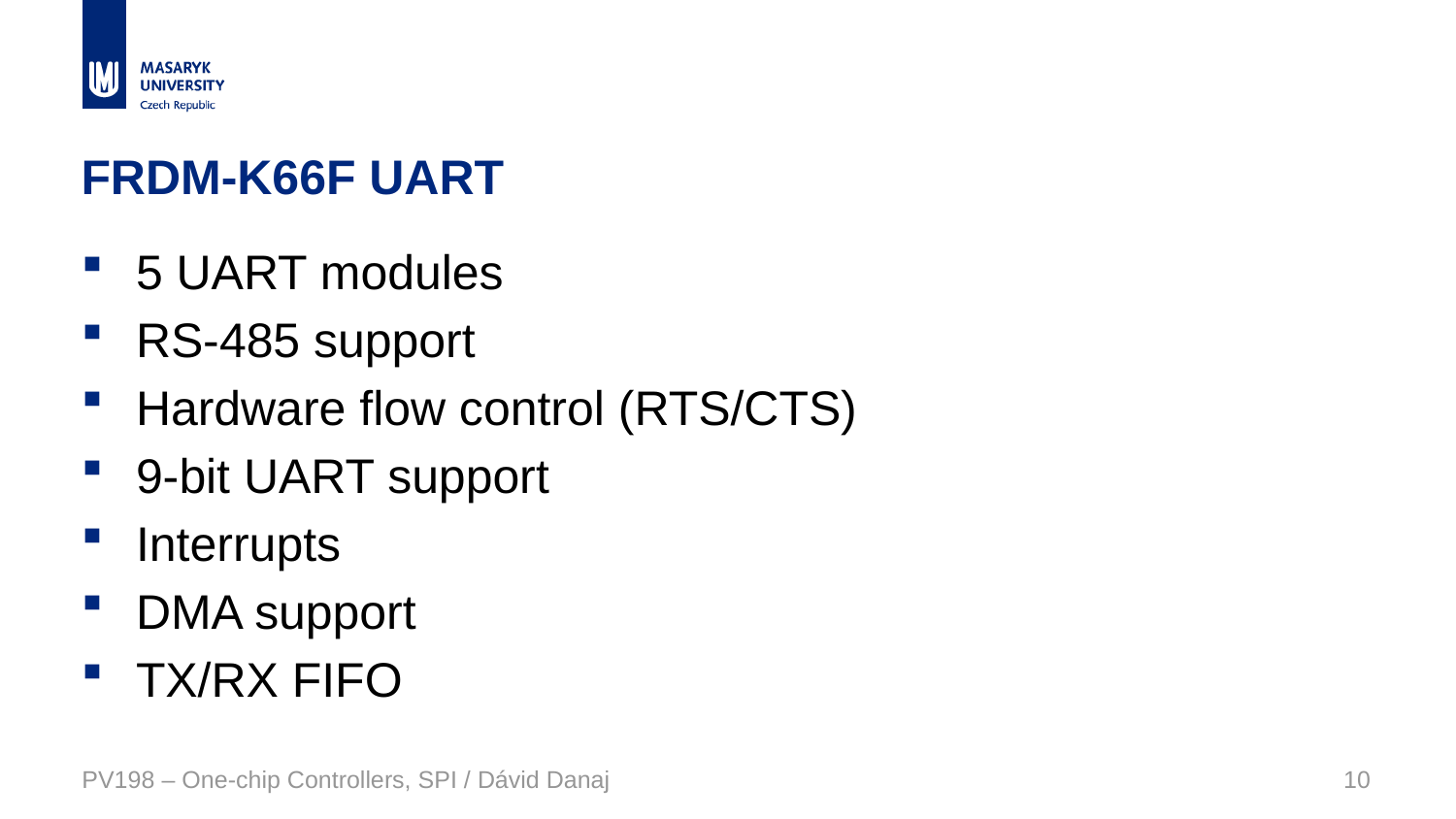

# FRDM-K66F UART
5 UART modules
RS-485 support
Hardware flow control (RTS/CTS)
9-bit UART support
Interrupts
DMA support
TX/RX FIFO

PV198 – One-chip Controllers, SPI / Dávid Danaj
10